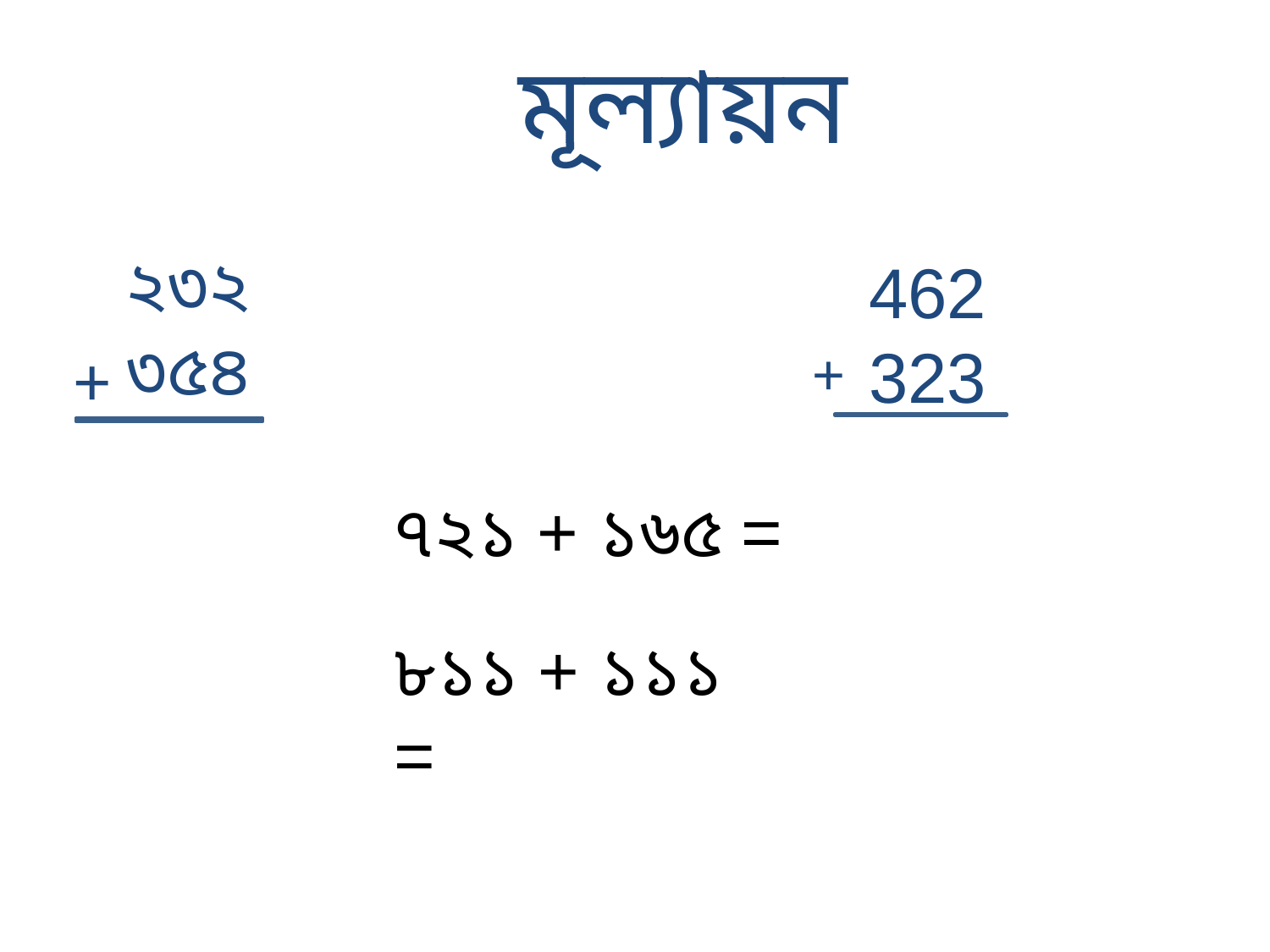

মূল্যায়ন
২৩২
৩৫৪
462
323
 +
+

৭২১ + ১৬৫ =
৮১১ + ১১১ =